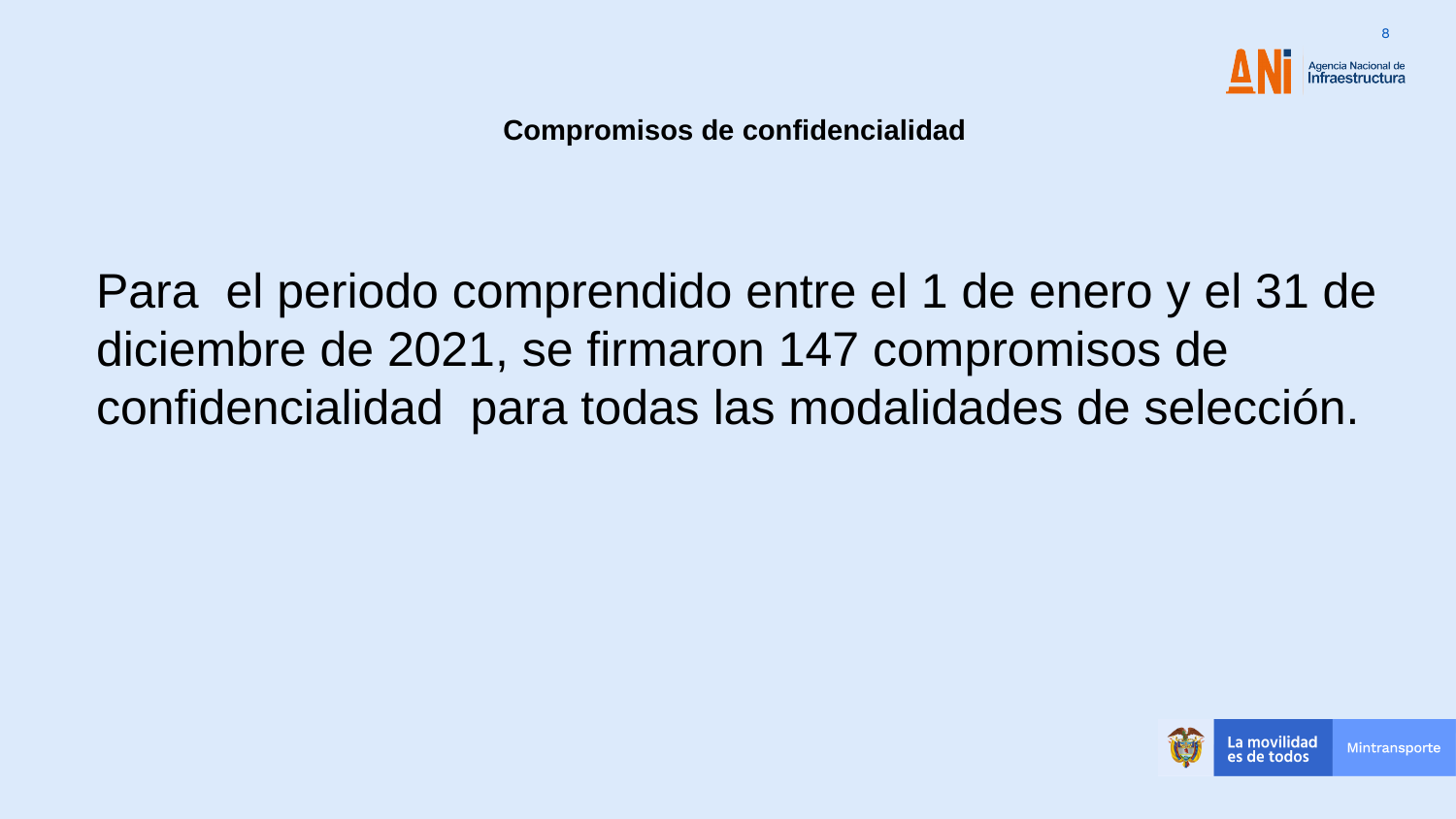

Compromisos de confidencialidad
Para  el periodo comprendido entre el 1 de enero y el 31 de diciembre de 2021, se firmaron 147 compromisos de confidencialidad  para todas las modalidades de selección.